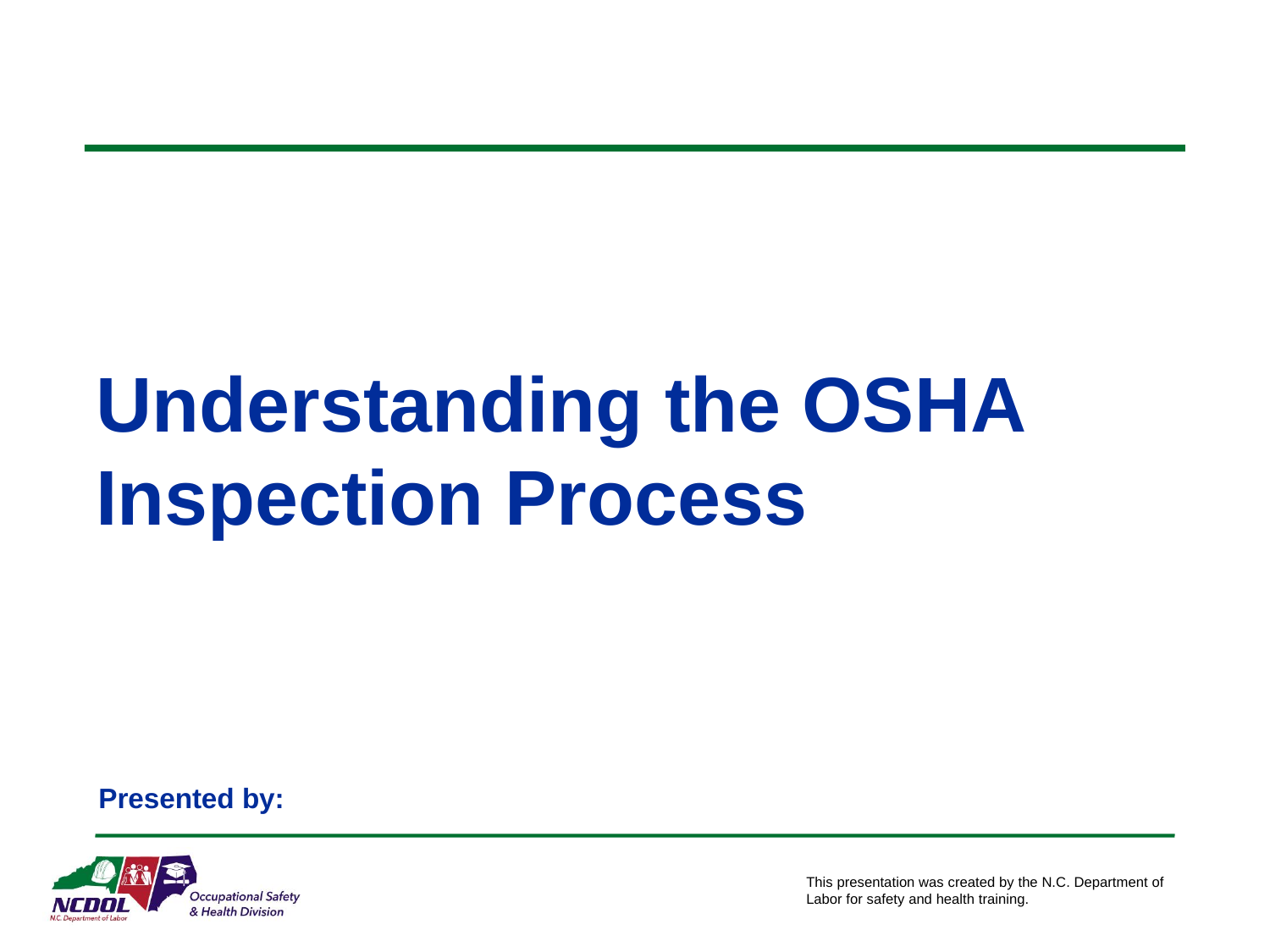

# Understanding the OSHA Inspection Process
Presented by: